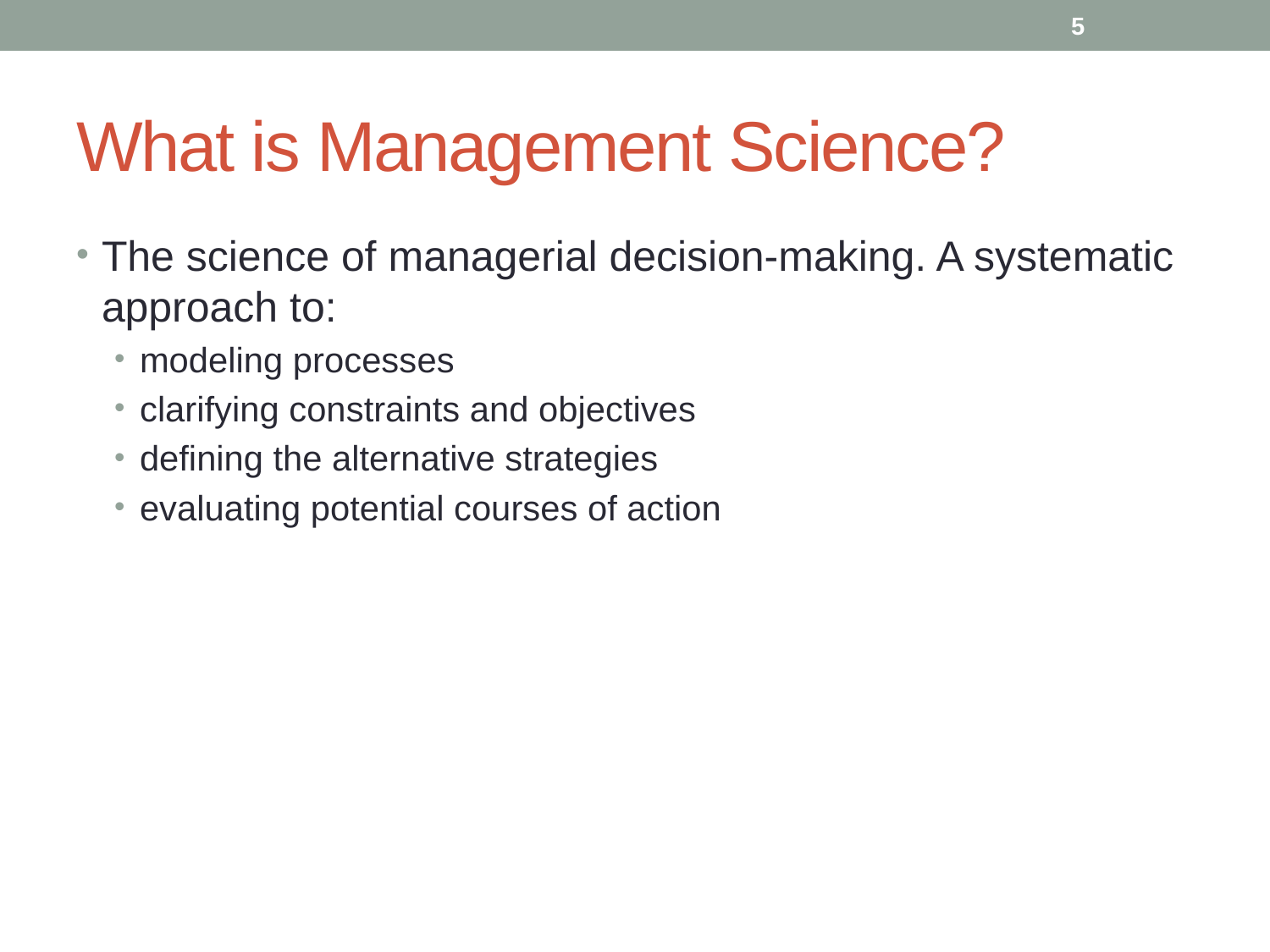

5
# What is Management Science?
The science of managerial decision-making. A systematic approach to:
modeling processes
clarifying constraints and objectives
defining the alternative strategies
evaluating potential courses of action